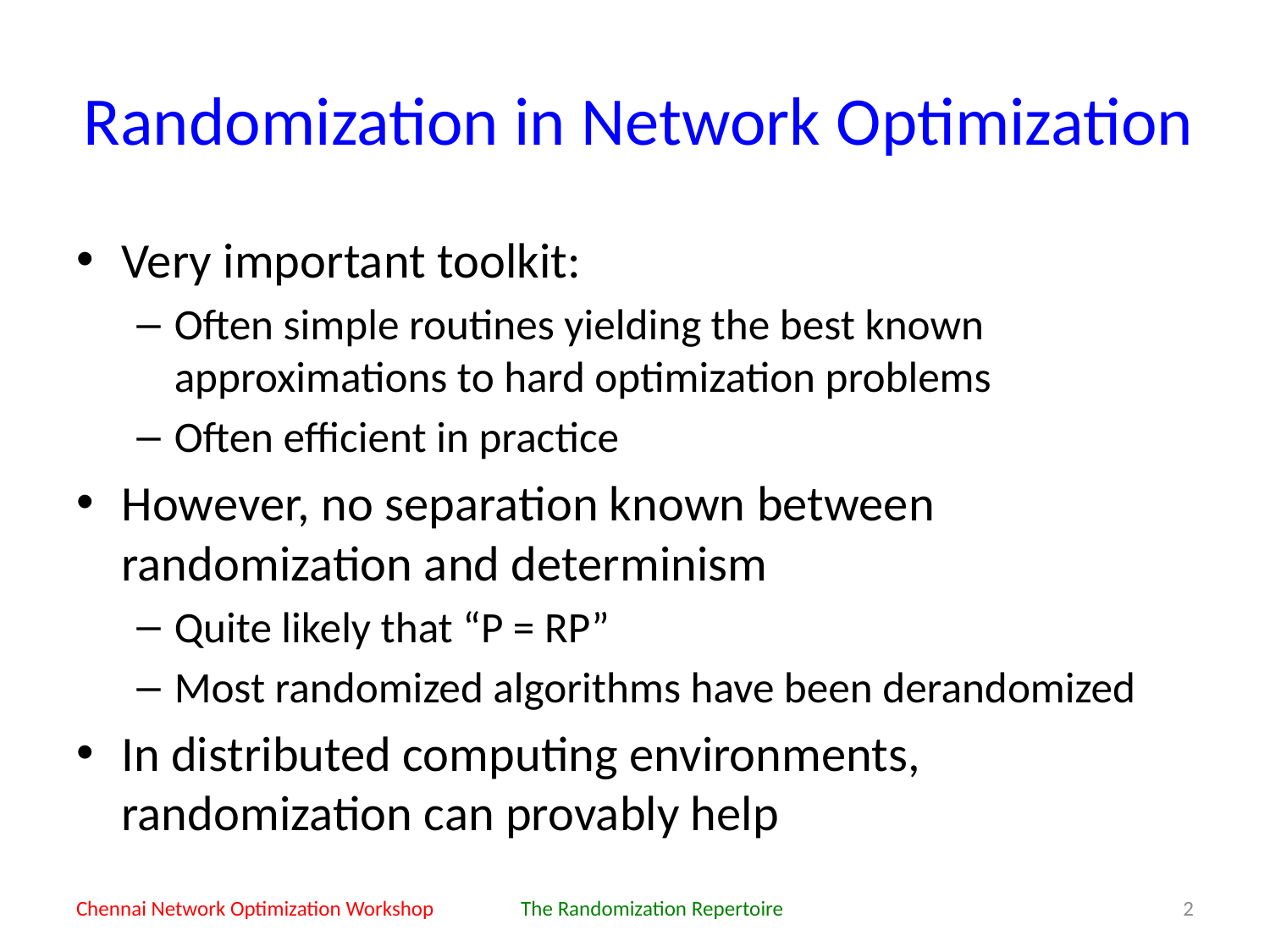

# Randomization in Network Optimization
Very important toolkit:
Often simple routines yielding the best known approximations to hard optimization problems
Often efficient in practice
However, no separation known between randomization and determinism
Quite likely that “P = RP”
Most randomized algorithms have been derandomized
In distributed computing environments, randomization can provably help
Chennai Network Optimization Workshop
The Randomization Repertoire
2